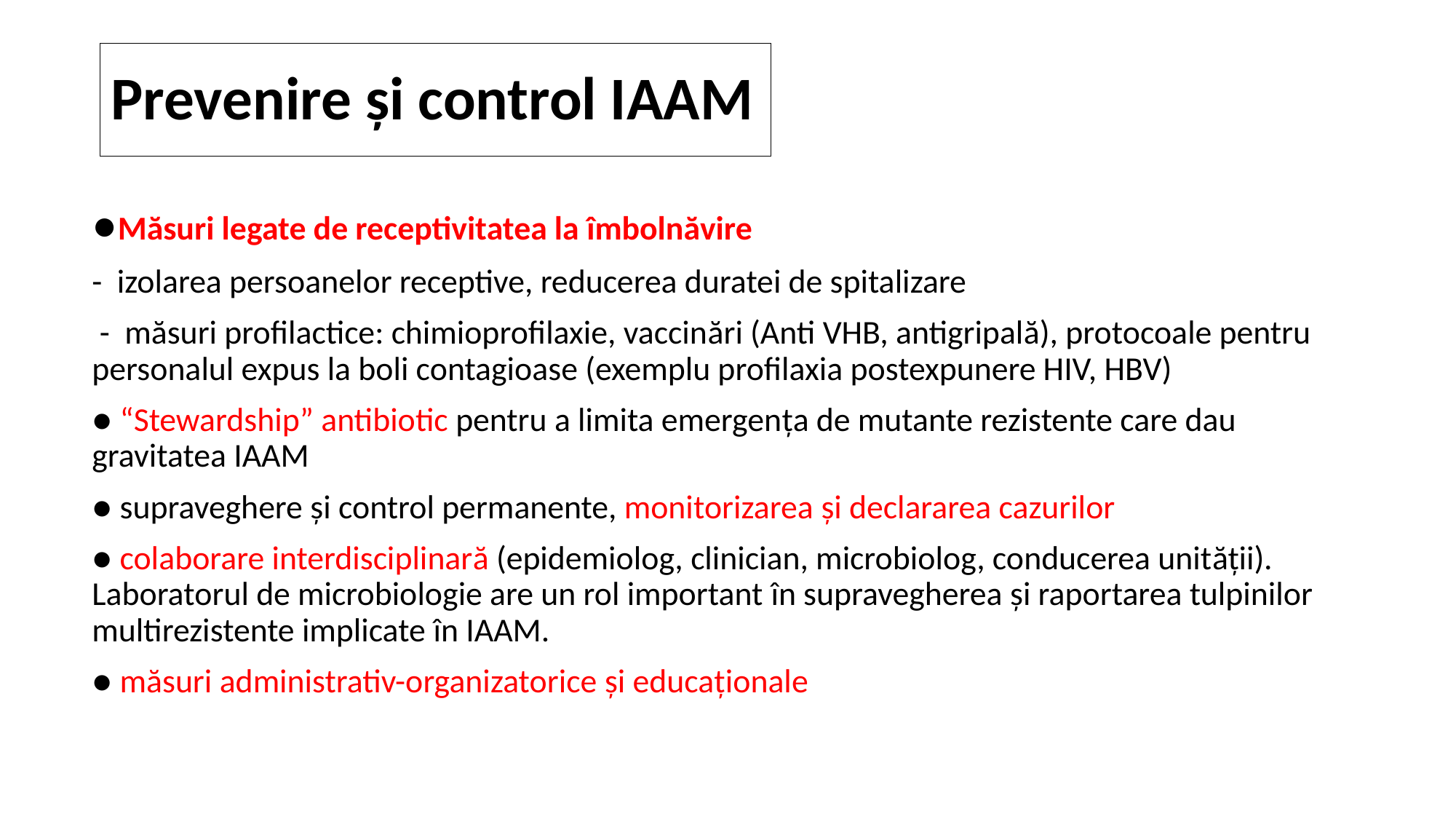

# Prevenire și control IAAM
●Măsuri legate de receptivitatea la îmbolnăvire
-  izolarea persoanelor receptive, reducerea duratei de spitalizare
 -  măsuri profilactice: chimioprofilaxie, vaccinări (Anti VHB, antigripală), protocoale pentru personalul expus la boli contagioase (exemplu profilaxia postexpunere HIV, HBV)
● “Stewardship” antibiotic pentru a limita emergența de mutante rezistente care dau gravitatea IAAM
● supraveghere și control permanente, monitorizarea și declararea cazurilor
● colaborare interdisciplinară (epidemiolog, clinician, microbiolog, conducerea unității). Laboratorul de microbiologie are un rol important în supravegherea și raportarea tulpinilor multirezistente implicate în IAAM.
● măsuri administrativ-organizatorice și educaționale